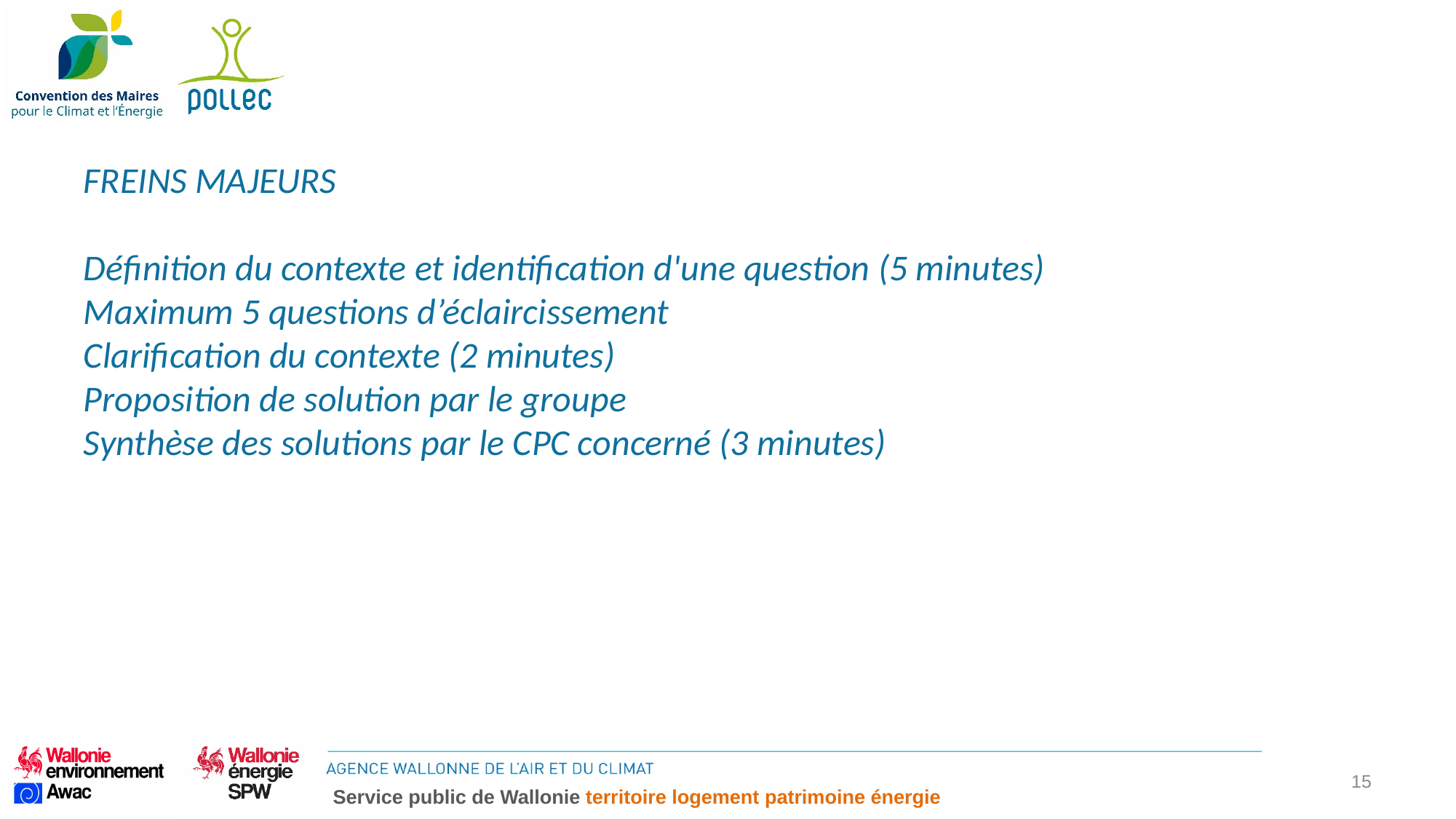

FREINS MAJEURS

Définition du contexte et identification d'une question (5 minutes)
Maximum 5 questions d’éclaircissement
Clarification du contexte (2 minutes)
Proposition de solution par le groupe
Synthèse des solutions par le CPC concerné (3 minutes)

15